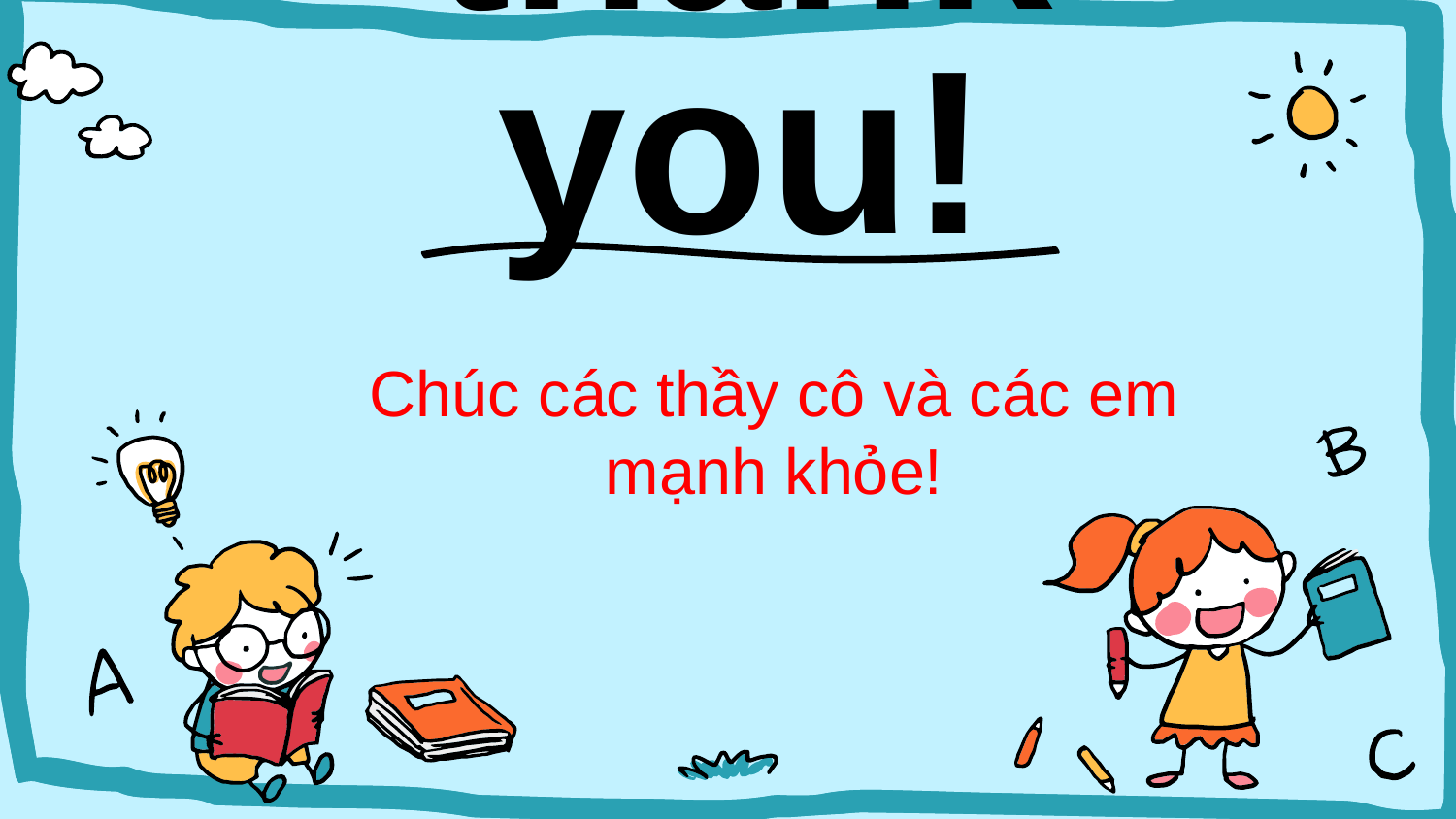

# thank you!

Chúc các thầy cô và các em mạnh khỏe!